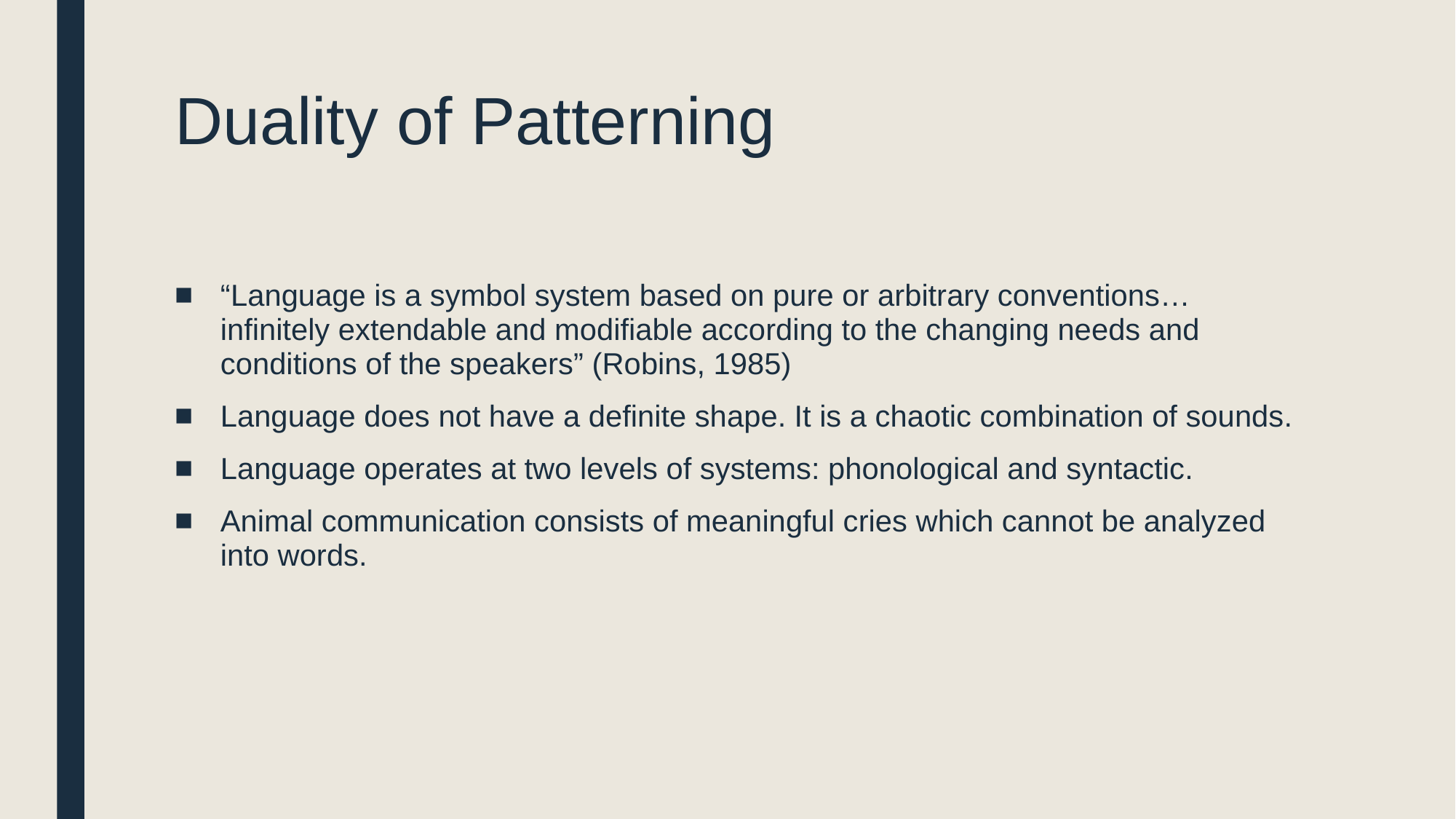

# Duality of Patterning
“Language is a symbol system based on pure or arbitrary conventions…infinitely extendable and modifiable according to the changing needs and conditions of the speakers” (Robins, 1985)
Language does not have a definite shape. It is a chaotic combination of sounds.
Language operates at two levels of systems: phonological and syntactic.
Animal communication consists of meaningful cries which cannot be analyzed into words.